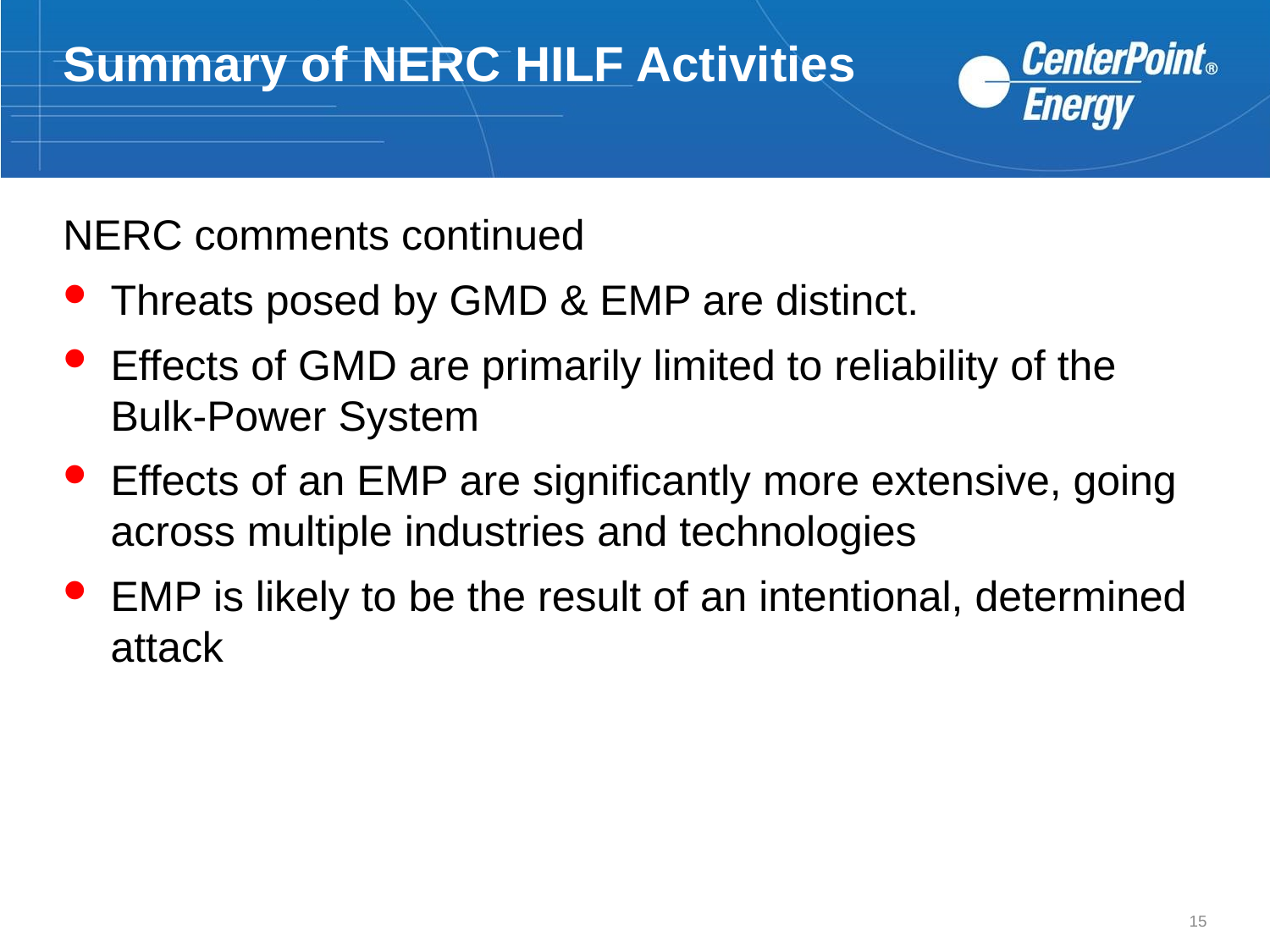

# Summary of NERC HILF Activities
NERC comments continued
Threats posed by GMD & EMP are distinct.
Effects of GMD are primarily limited to reliability of the Bulk-Power System
Effects of an EMP are significantly more extensive, going across multiple industries and technologies
EMP is likely to be the result of an intentional, determined attack

15